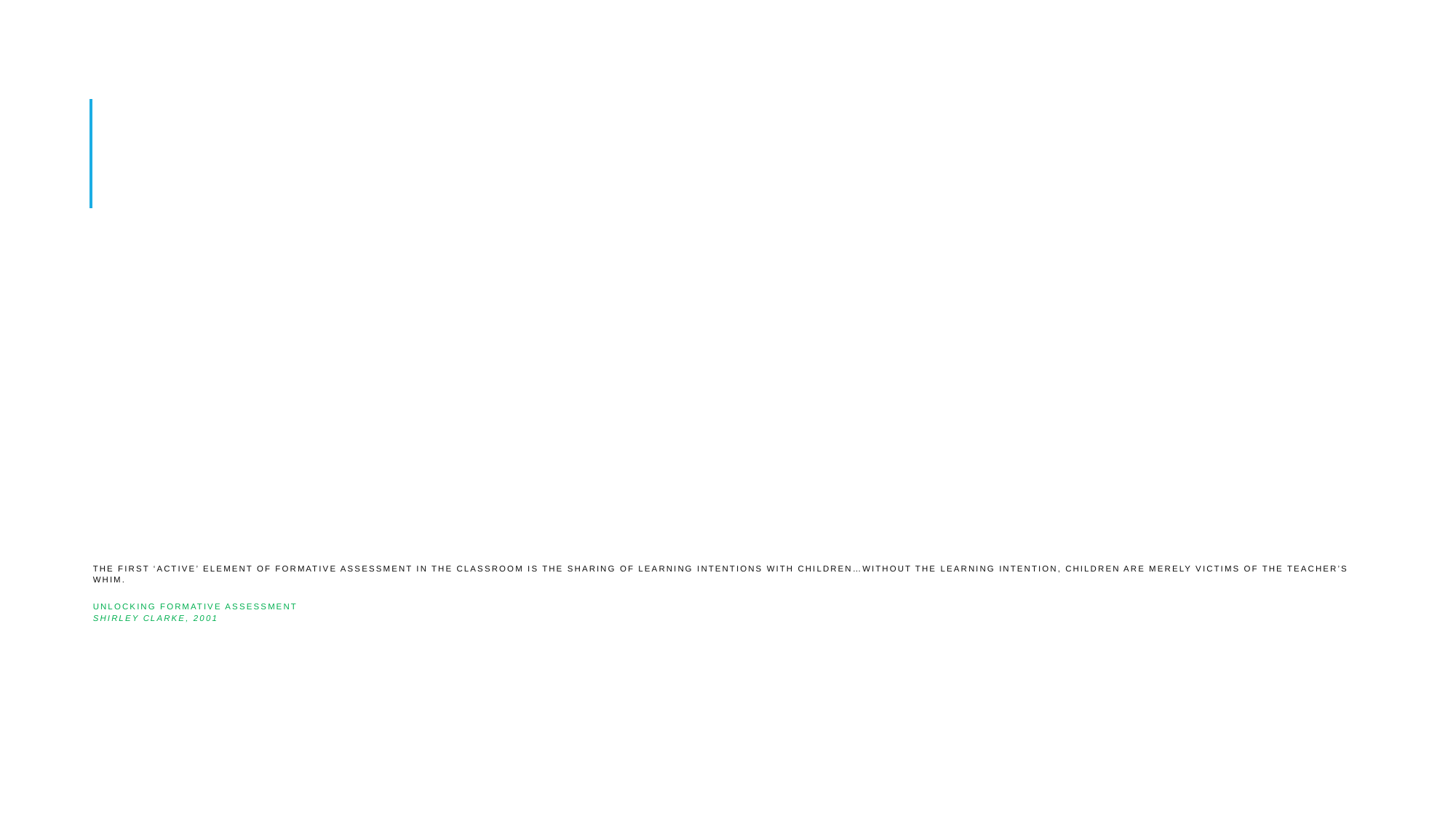

# The first ‘active’ element of formative assessment in the classroom is the sharing of learning intentions with children…Without the learning intention, children are merely victims of the teacher’s whim. Unlocking Formative Assessment Shirley Clarke, 2001